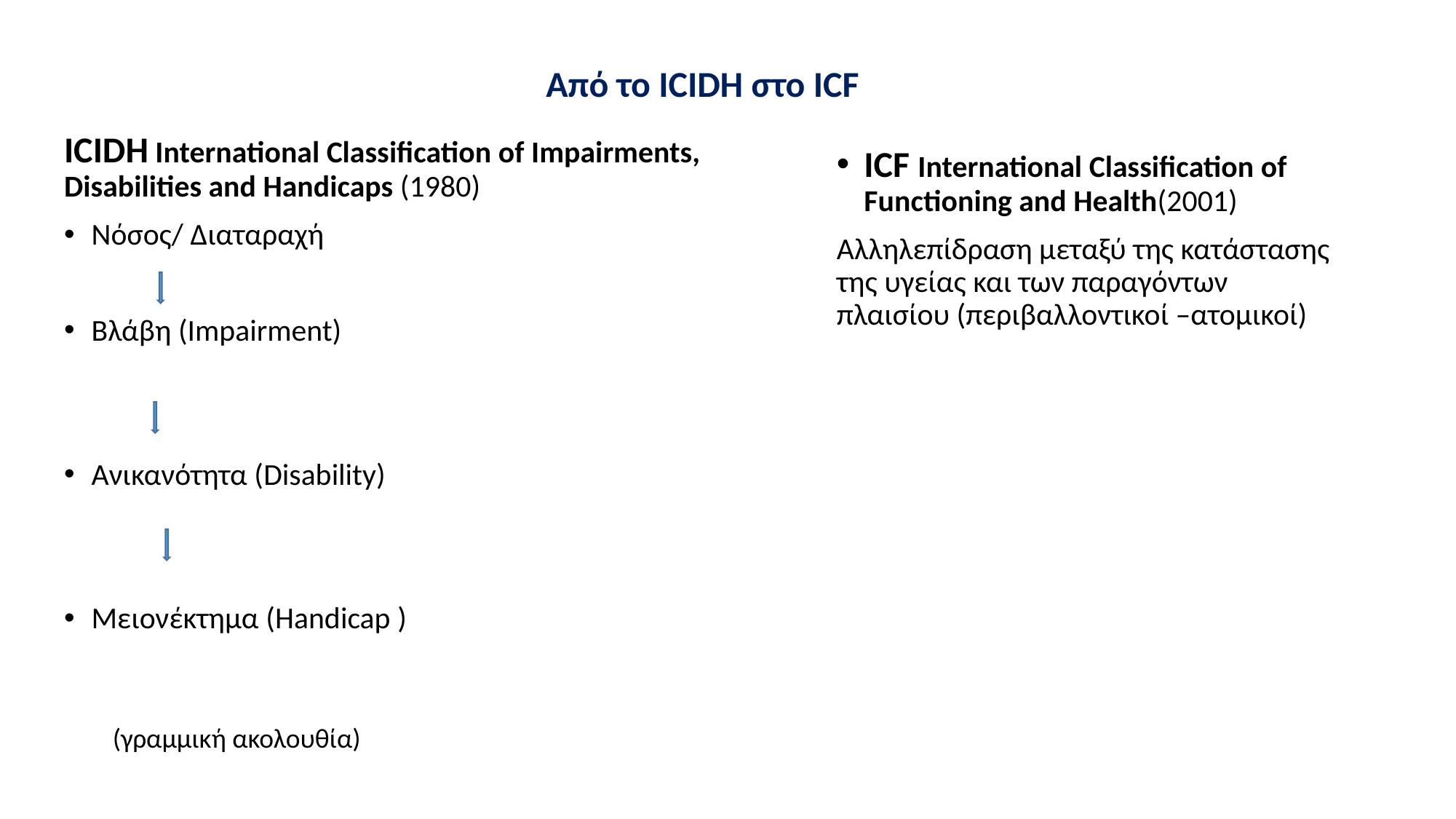

# Από το ICIDH στο ICF
ICIDH International Classification of Impairments, Disabilities and Handicaps (1980)
Νόσος/ Διαταραχή

Βλάβη (Impairment)

Ανικανότητα (Disability)

Μειονέκτημα (Handicap )
ICF International Classification of Functioning and Health(2001)
Αλληλεπίδραση μεταξύ της κατάστασης της υγείας και των παραγόντων πλαισίου (περιβαλλοντικοί –ατομικοί)

(γραμμική ακολουθία)